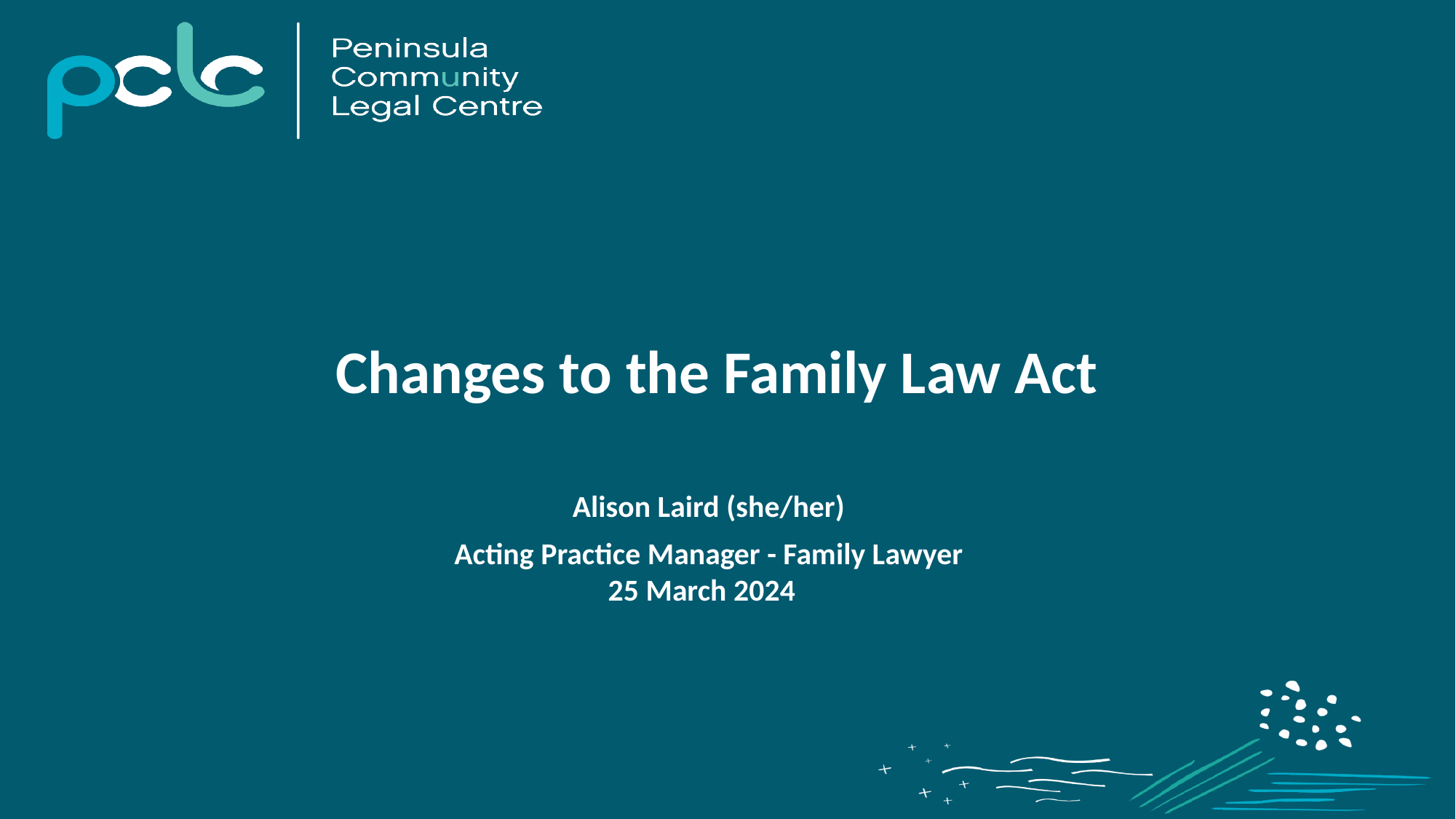

# Changes to the Family Law Act
Alison Laird (she/her)
Acting Practice Manager - Family Lawyer
25 March 2024